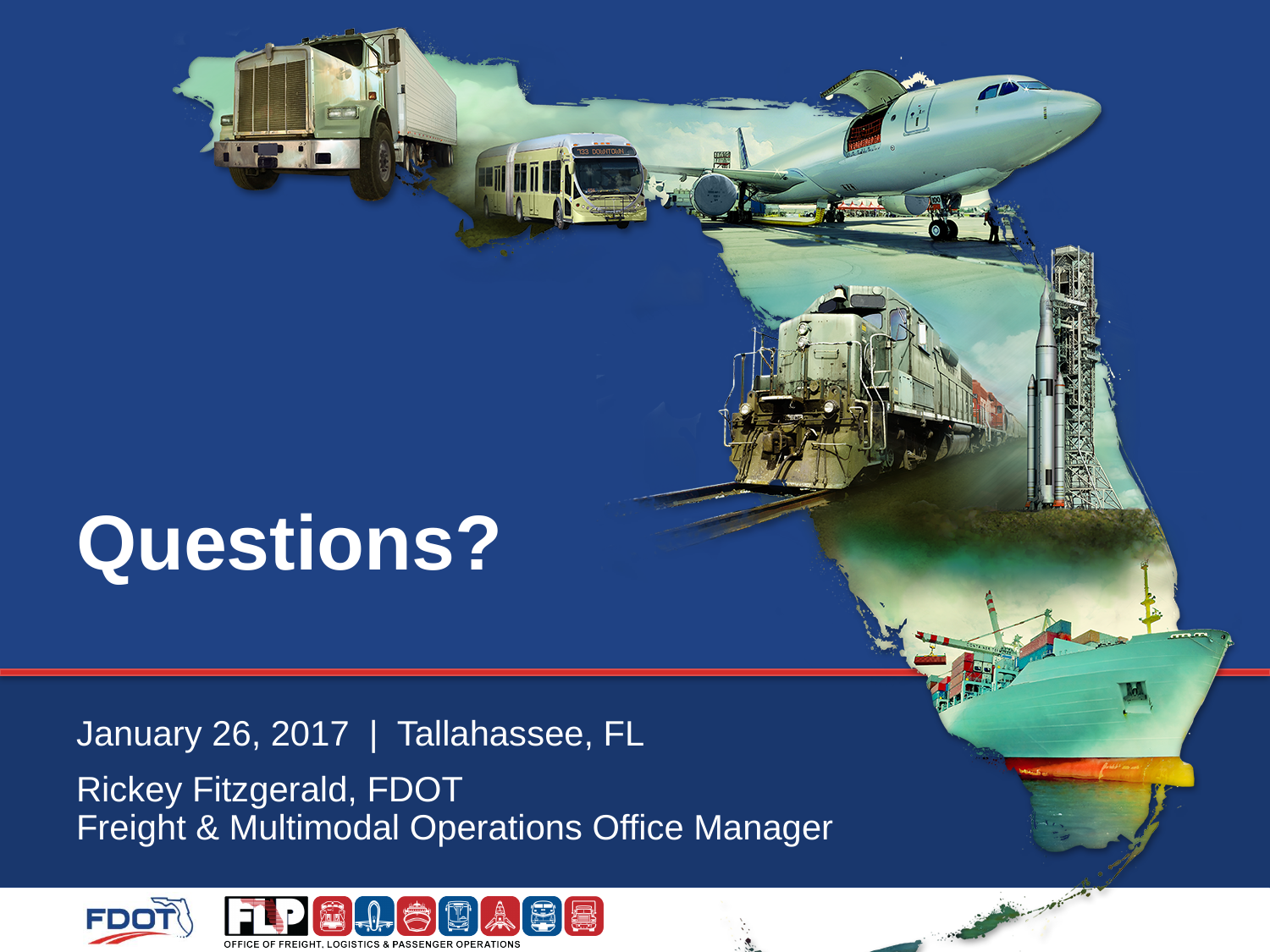

# Questions?
January 26, 2017  |  Tallahassee, FL
Rickey Fitzgerald, FDOT                                     Freight & Multimodal Operations Office Manager